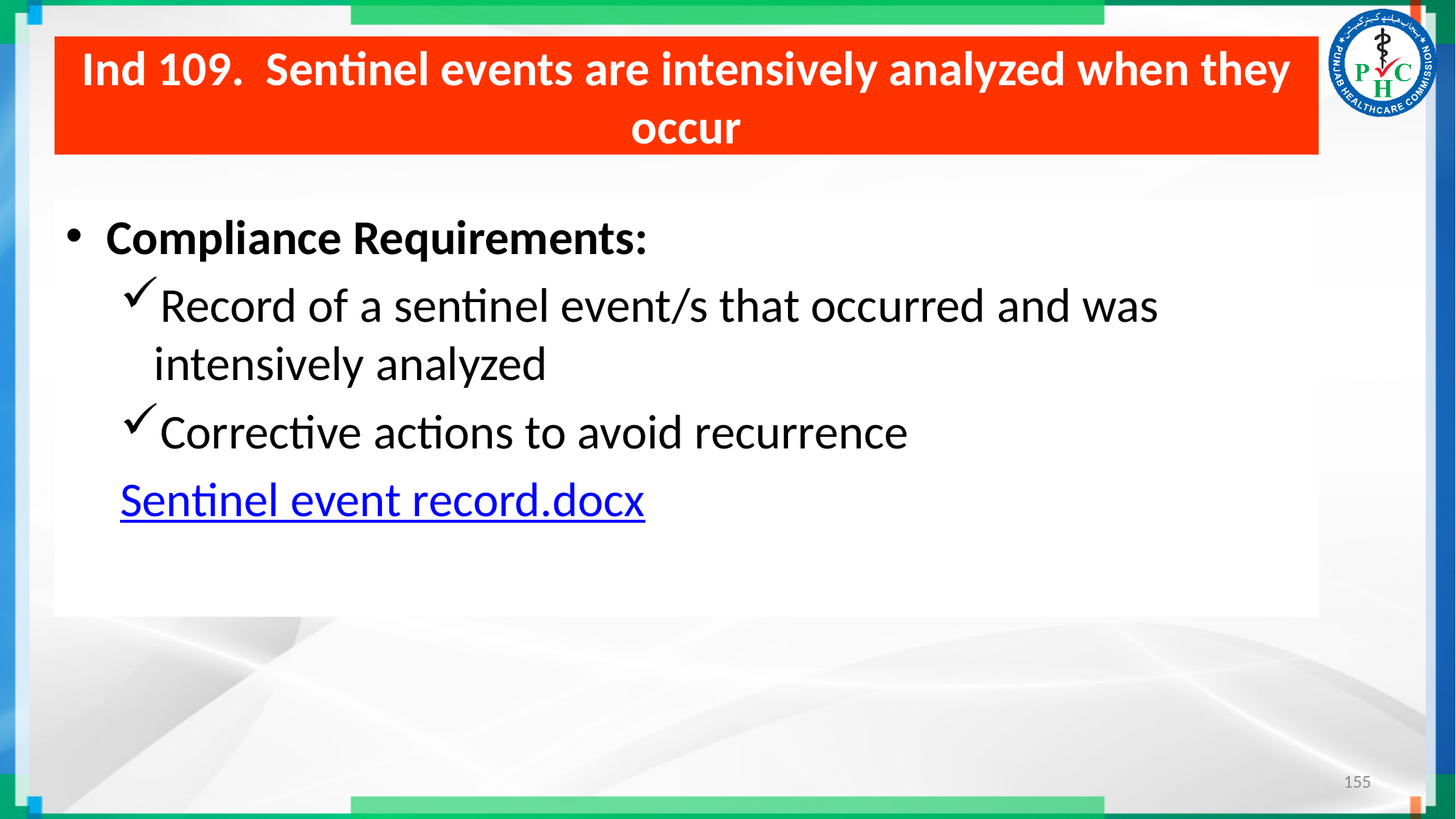

# Ind 109.  Sentinel events are intensively analyzed when they occur
Compliance Requirements:
Record of a sentinel event/s that occurred and was intensively analyzed
Corrective actions to avoid recurrence
Sentinel event record.docx

155